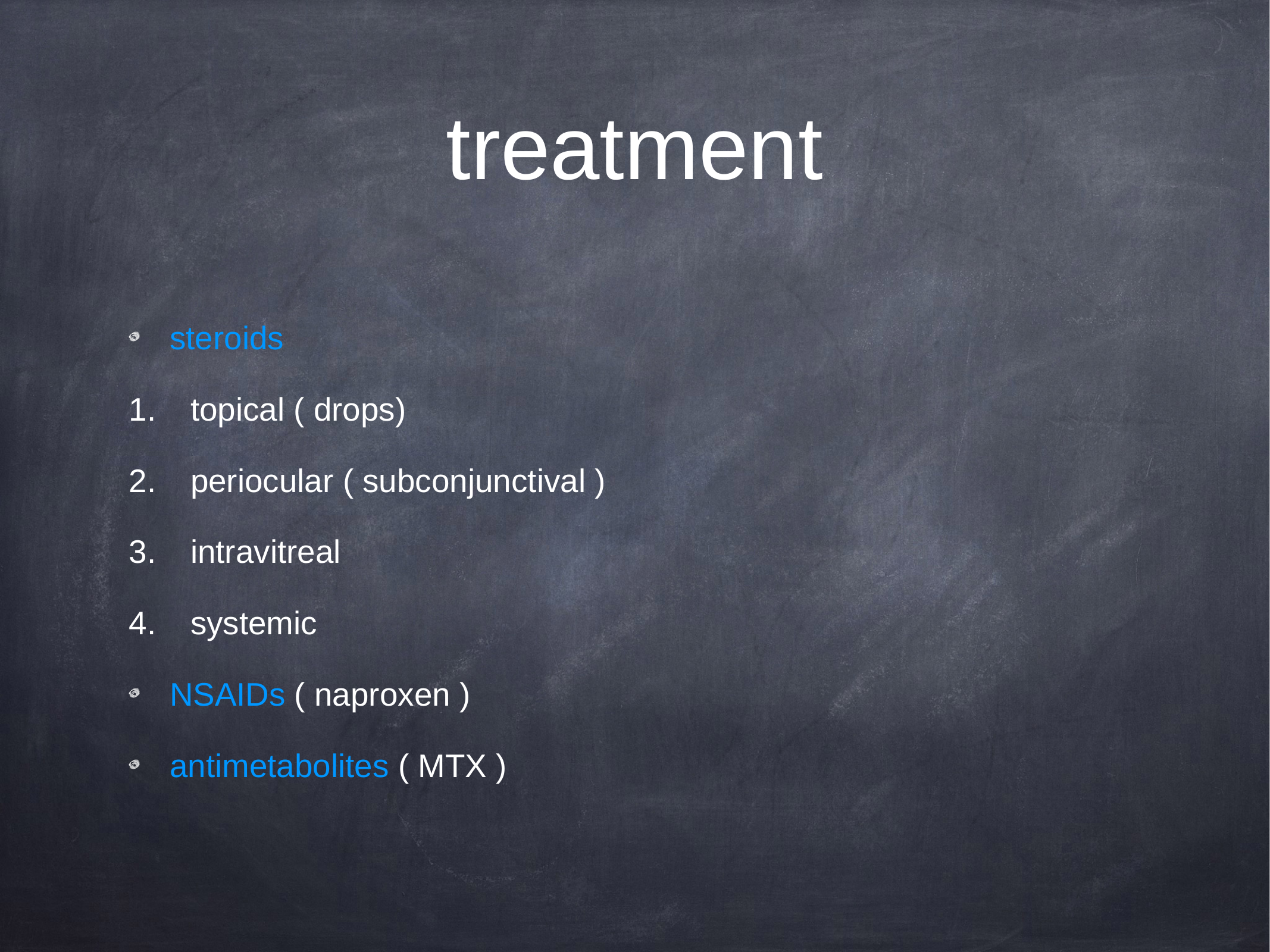

# treatment
steroids
topical ( drops)
periocular ( subconjunctival )
intravitreal
systemic
NSAIDs ( naproxen )
antimetabolites ( MTX )